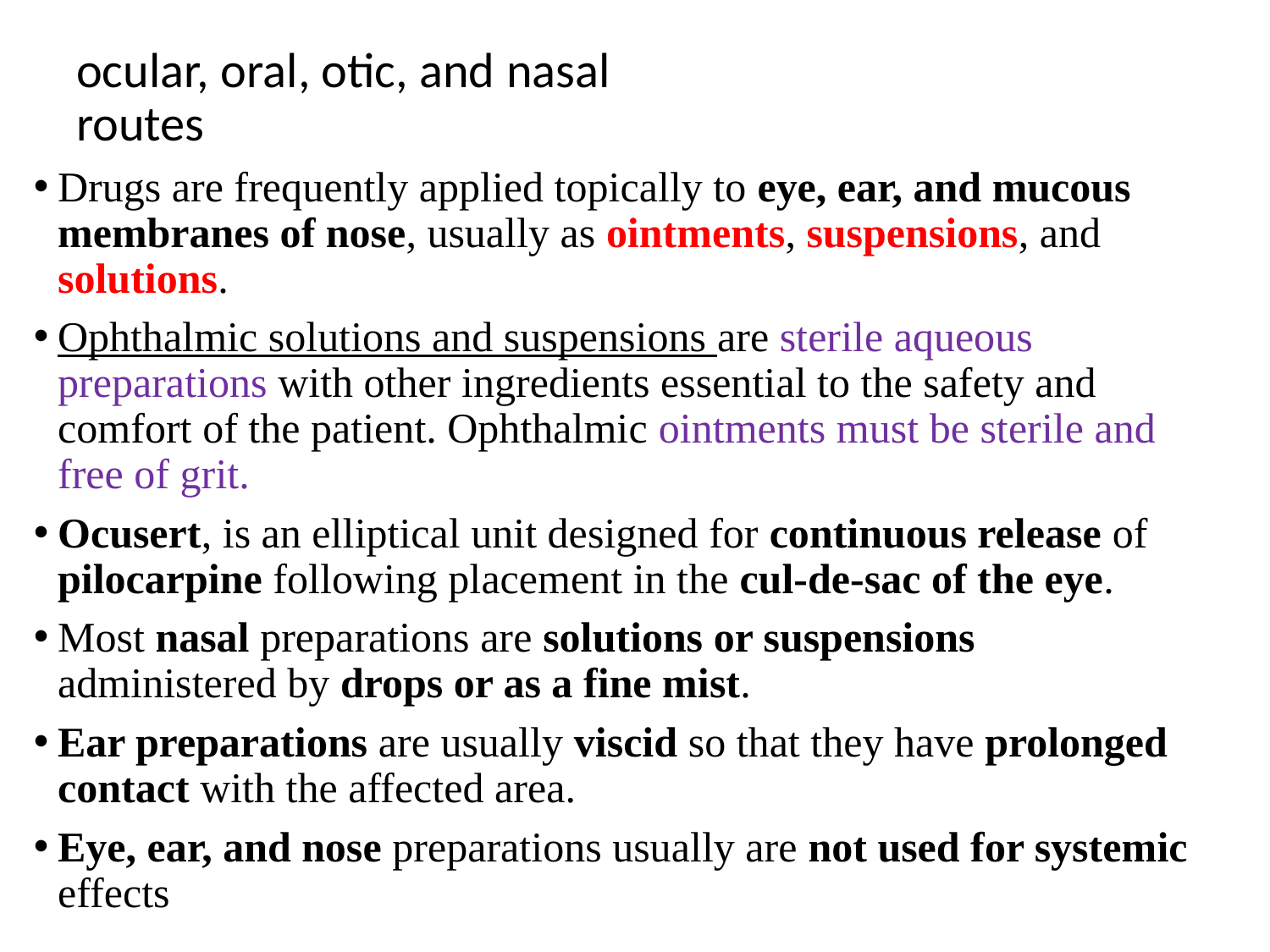

# ocular, oral, otic, and nasal routes
Drugs are frequently applied topically to eye, ear, and mucous membranes of nose, usually as ointments, suspensions, and solutions.
Ophthalmic solutions and suspensions are sterile aqueous preparations with other ingredients essential to the safety and comfort of the patient. Ophthalmic ointments must be sterile and free of grit.
Ocusert, is an elliptical unit designed for continuous release of pilocarpine following placement in the cul-de-sac of the eye.
Most nasal preparations are solutions or suspensions  administered by drops or as a fine mist.
Ear preparations are usually viscid so that they have prolonged contact with the affected area.
Eye, ear, and nose preparations usually are not used for systemic effects